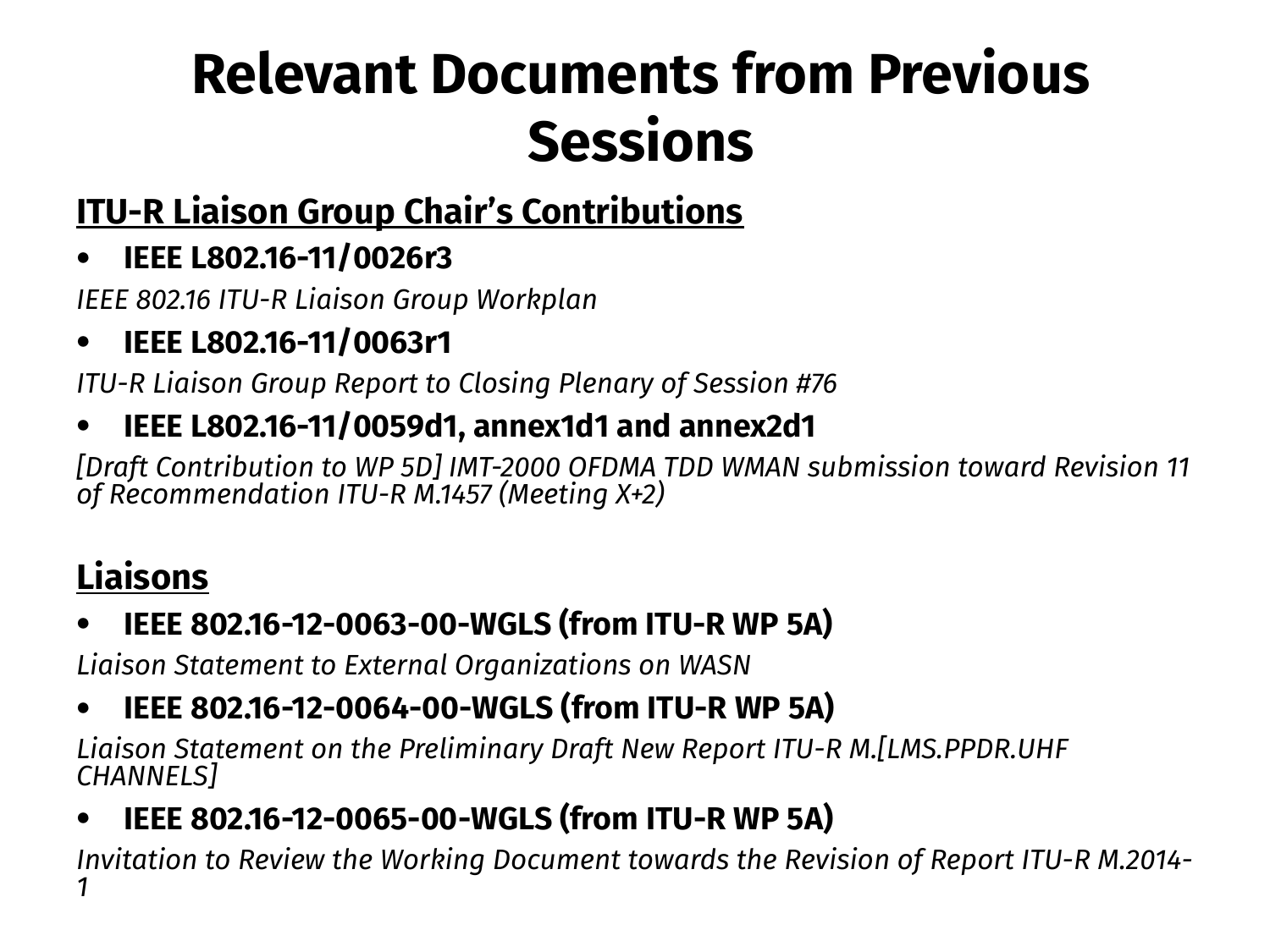

# Relevant Documents from Previous Sessions
ITU-R Liaison Group Chair’s Contributions
IEEE L802.16-11/0026r3
IEEE 802.16 ITU-R Liaison Group Workplan
IEEE L802.16-11/0063r1
ITU-R Liaison Group Report to Closing Plenary of Session #76
IEEE L802.16-11/0059d1, annex1d1 and annex2d1
[Draft Contribution to WP 5D] IMT-2000 OFDMA TDD WMAN submission toward Revision 11 of Recommendation ITU-R M.1457 (Meeting X+2)

Liaisons
IEEE 802.16-12-0063-00-WGLS (from ITU-R WP 5A)
Liaison Statement to External Organizations on WASN
IEEE 802.16-12-0064-00-WGLS (from ITU-R WP 5A)
Liaison Statement on the Preliminary Draft New Report ITU-R M.[LMS.PPDR.UHF CHANNELS]
IEEE 802.16-12-0065-00-WGLS (from ITU-R WP 5A)
Invitation to Review the Working Document towards the Revision of Report ITU-R M.2014-1